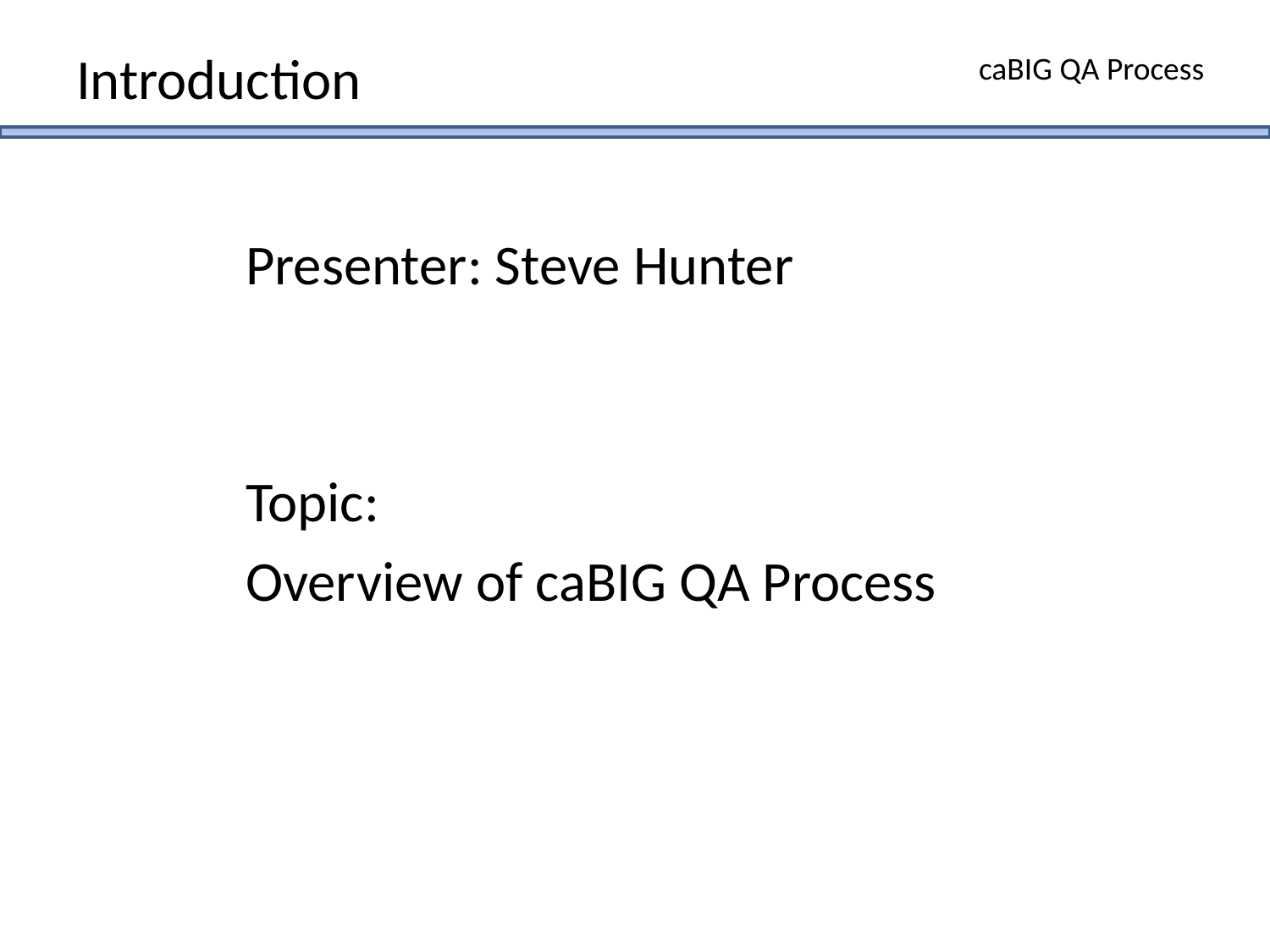

# Introduction
Presenter: Steve Hunter

Topic:
Overview of caBIG QA Process